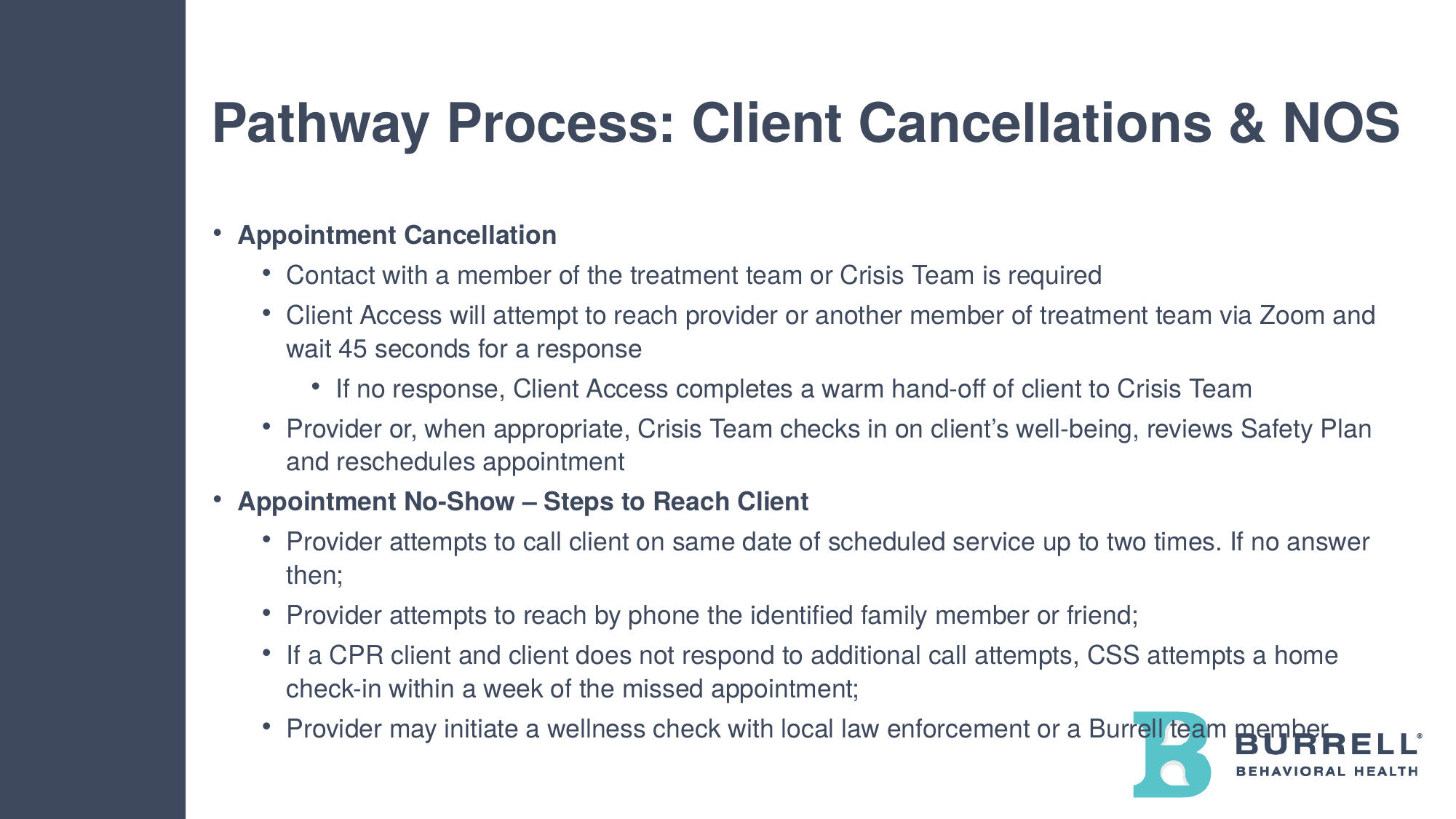

# Pathway Process: Client Cancellations & NOS
Appointment Cancellation
Contact with a member of the treatment team or Crisis Team is required
Client Access will attempt to reach provider or another member of treatment team via Zoom and wait 45 seconds for a response
If no response, Client Access completes a warm hand-off of client to Crisis Team
Provider or, when appropriate, Crisis Team checks in on client’s well-being, reviews Safety Plan and reschedules appointment
Appointment No-Show – Steps to Reach Client
Provider attempts to call client on same date of scheduled service up to two times. If no answer then;
Provider attempts to reach by phone the identified family member or friend;
If a CPR client and client does not respond to additional call attempts, CSS attempts a home check-in within a week of the missed appointment;
Provider may initiate a wellness check with local law enforcement or a Burrell team member.